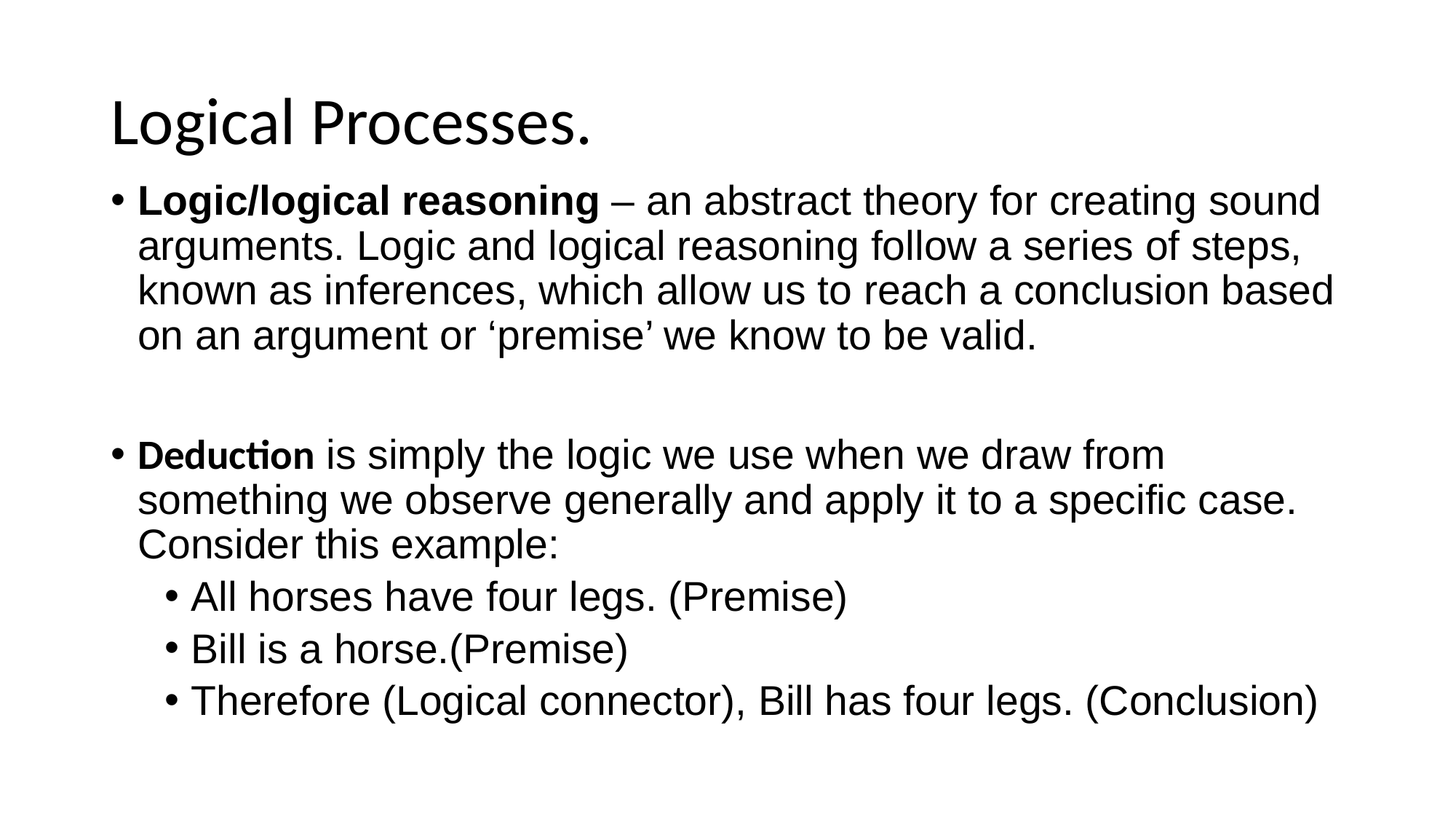

# Logical Processes.
Logic/logical reasoning – an abstract theory for creating sound arguments. Logic and logical reasoning follow a series of steps, known as inferences, which allow us to reach a conclusion based on an argument or ‘premise’ we know to be valid.

Deduction is simply the logic we use when we draw from something we observe generally and apply it to a specific case. Consider this example:
All horses have four legs. (Premise)
Bill is a horse.(Premise)
Therefore (Logical connector), Bill has four legs. (Conclusion)